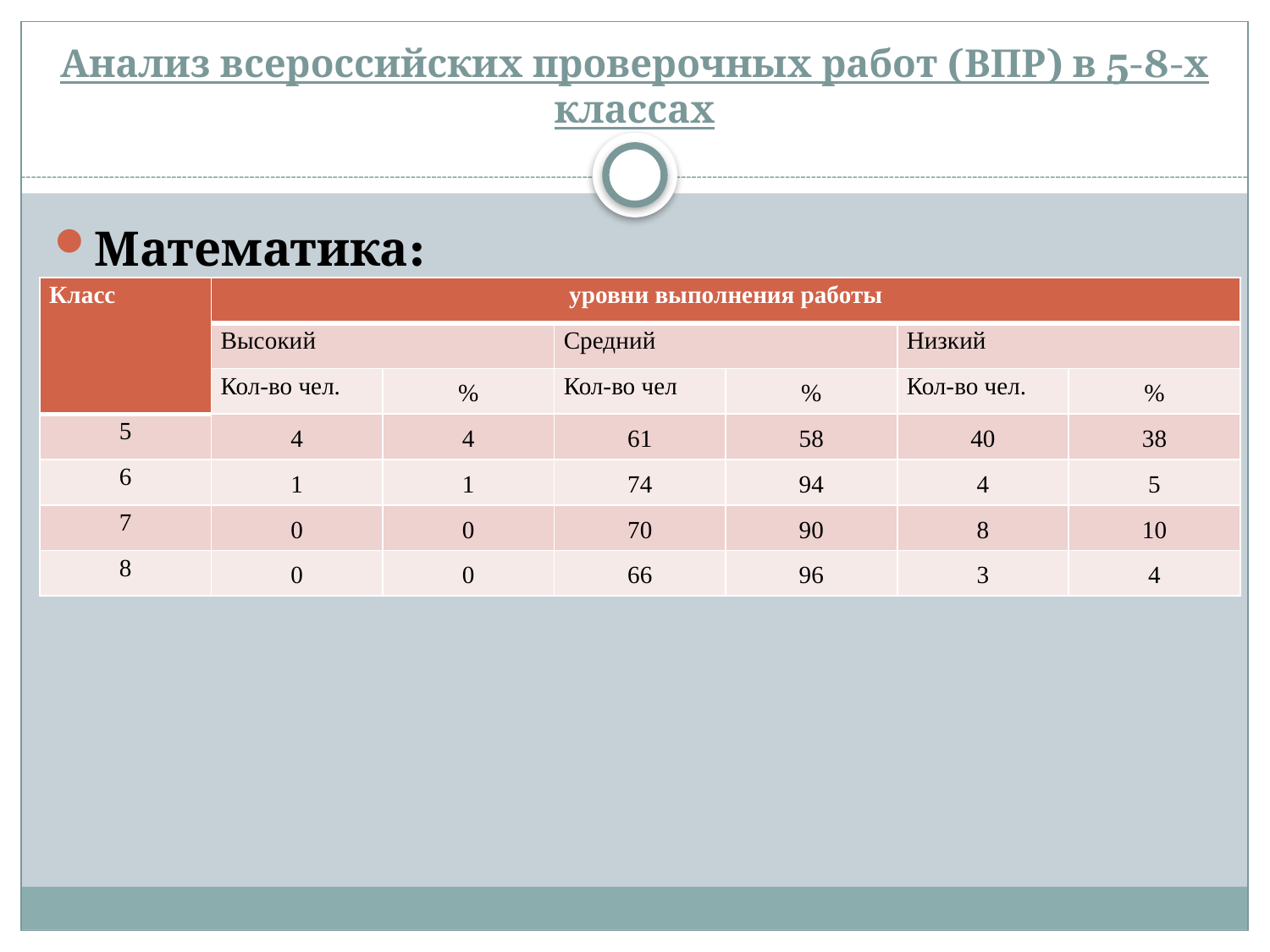

# Анализ всероссийских проверочных работ (ВПР) в 5-8-х классах
Математика:
| Класс | уровни выполнения работы |  |  |  |  |  |
| --- | --- | --- | --- | --- | --- | --- |
|  | Высокий |  | Средний |  | Низкий |  |
|  | Кол-во чел. | % | Кол-во чел | % | Кол-во чел. | % |
| 5 | 4 | 4 | 61 | 58 | 40 | 38 |
| 6 | 1 | 1 | 74 | 94 | 4 | 5 |
| 7 | 0 | 0 | 70 | 90 | 8 | 10 |
| 8 | 0 | 0 | 66 | 96 | 3 | 4 |